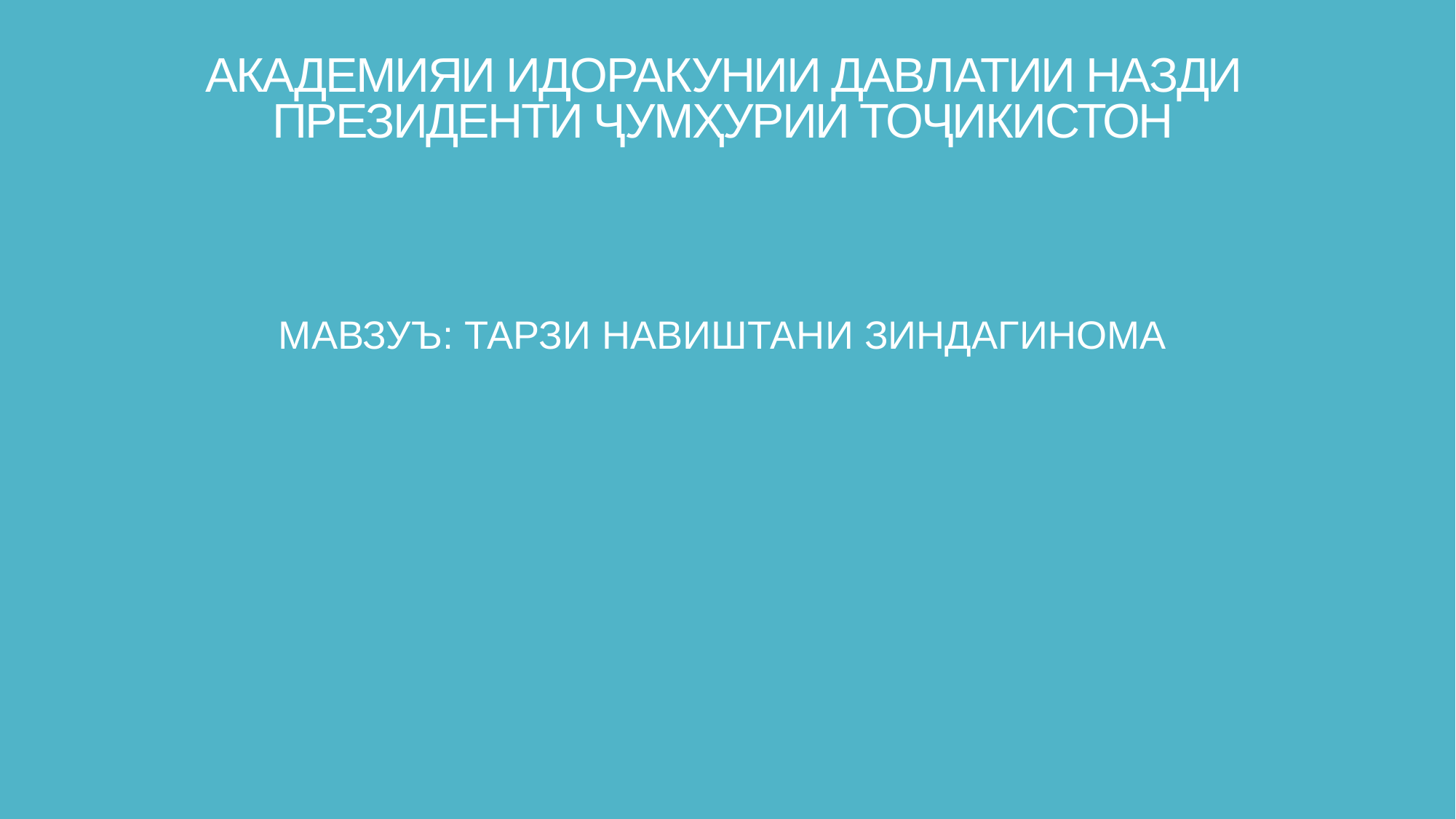

# АКАДЕМИЯИ ИДОРАКУНИИ ДАВЛАТИИ НАЗДИ ПРЕЗИДЕНТИ ҶУМҲУРИИ ТОҶИКИСТОН
МАВЗУЪ: ТАРЗИ НАВИШТАНИ ЗИНДАГИНОМА